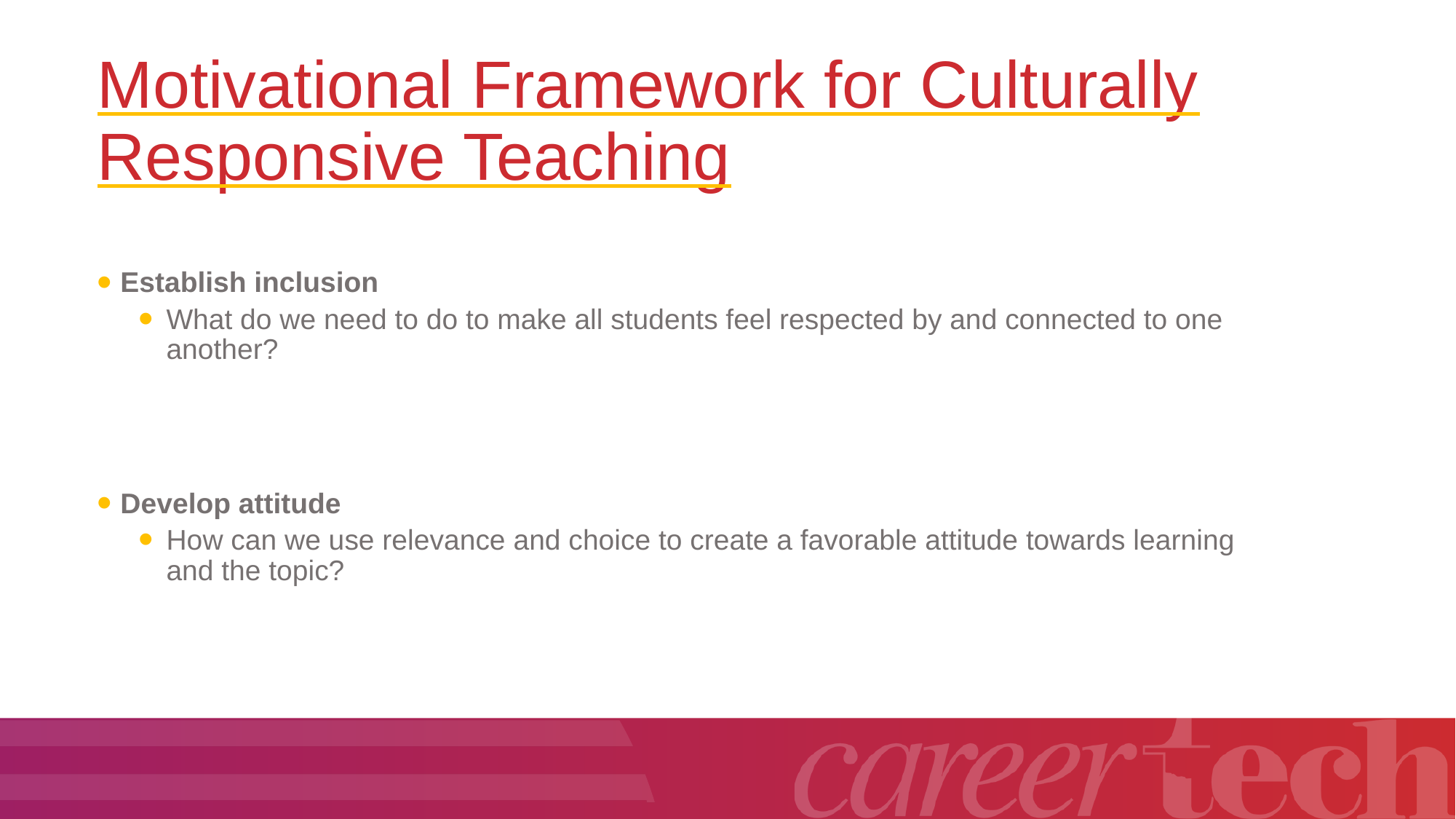

# Motivational Framework for Culturally Responsive Teaching
Establish inclusion
What do we need to do to make all students feel respected by and connected to one another?
Develop attitude
How can we use relevance and choice to create a favorable attitude towards learning and the topic?